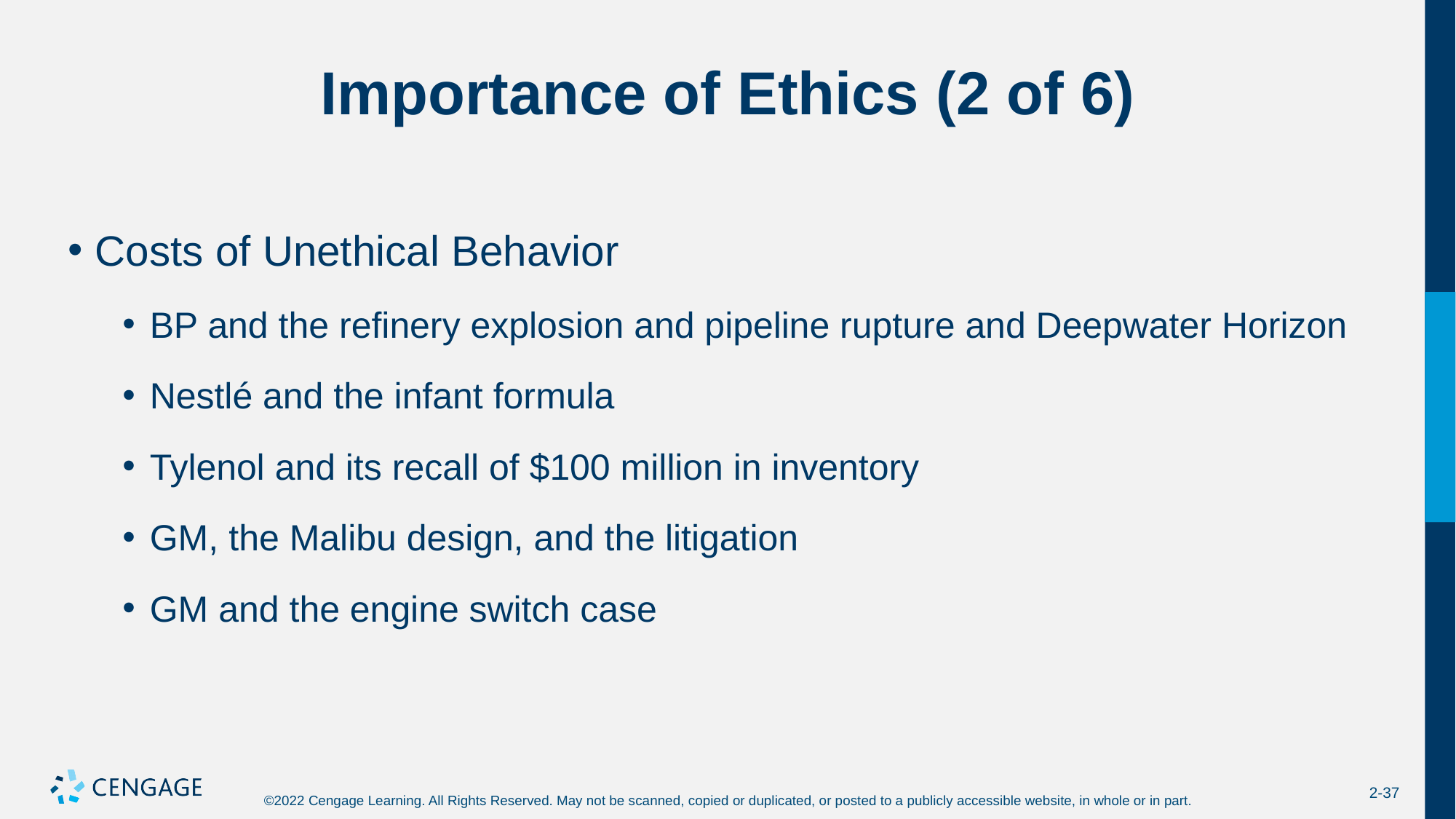

# Importance of Ethics (2 of 6)
Costs of Unethical Behavior
BP and the refinery explosion and pipeline rupture and Deepwater Horizon
Nestlé and the infant formula
Tylenol and its recall of $100 million in inventory
GM, the Malibu design, and the litigation
GM and the engine switch case